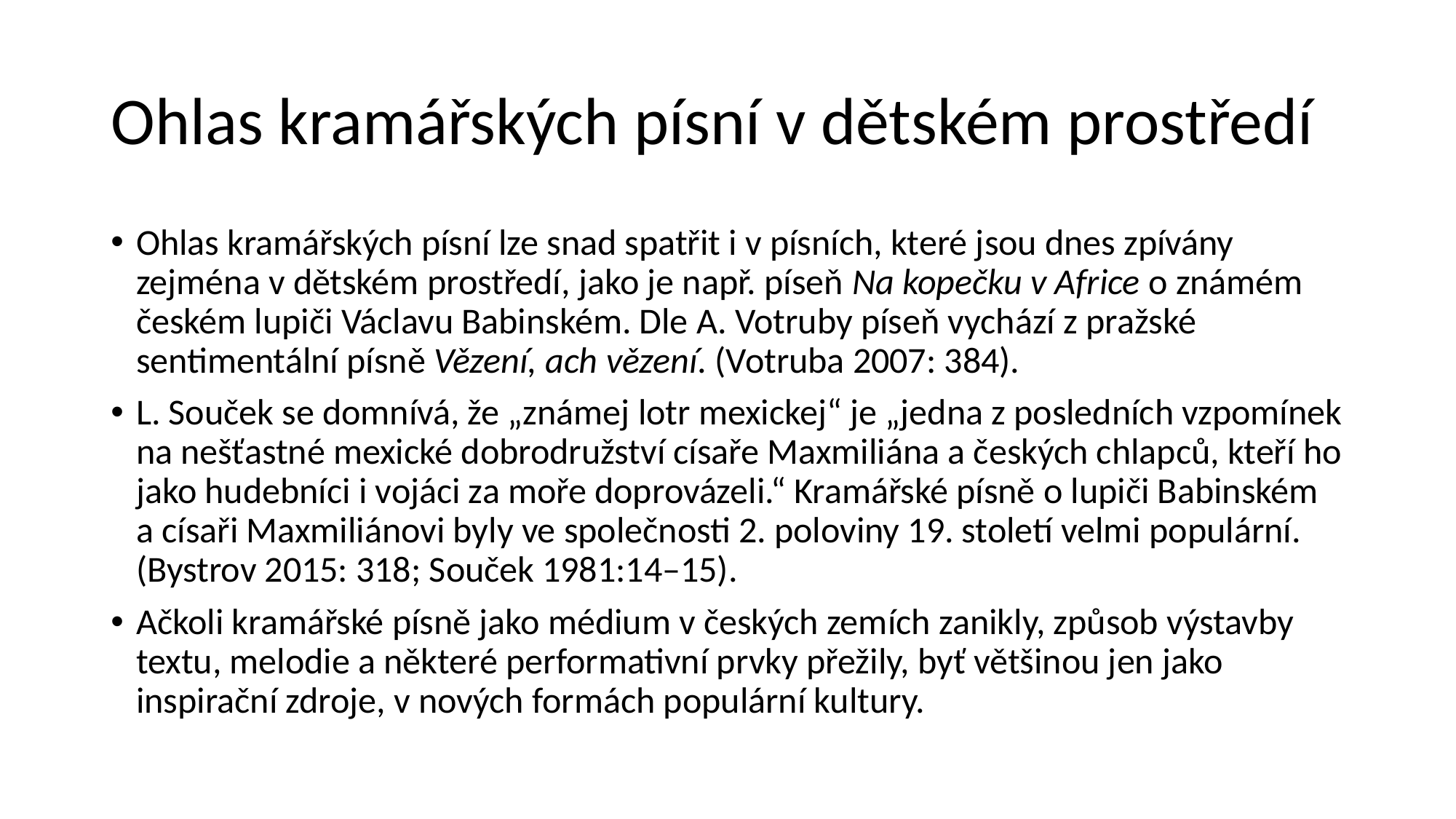

# Ohlas kramářských písní v dětském prostředí
Ohlas kramářských písní lze snad spatřit i v písních, které jsou dnes zpívány zejména v dětském prostředí, jako je např. píseň Na kopečku v Africe o známém českém lupiči Václavu Babinském. Dle A. Votruby píseň vychází z pražské sentimentální písně Vězení, ach vězení. (Votruba 2007: 384).
L. Souček se domnívá, že „známej lotr mexickej“ je „jedna z posledních vzpomínek na nešťastné mexické dobrodružství císaře Maxmiliána a českých chlapců, kteří ho jako hudebníci i vojáci za moře doprovázeli.“ Kramářské písně o lupiči Babinském a císaři Maxmiliánovi byly ve společnosti 2. poloviny 19. století velmi populární. (Bystrov 2015: 318; Souček 1981:14–15).
Ačkoli kramářské písně jako médium v českých zemích zanikly, způsob výstavby textu, melodie a některé performativní prvky přežily, byť většinou jen jako inspirační zdroje, v nových formách populární kultury.